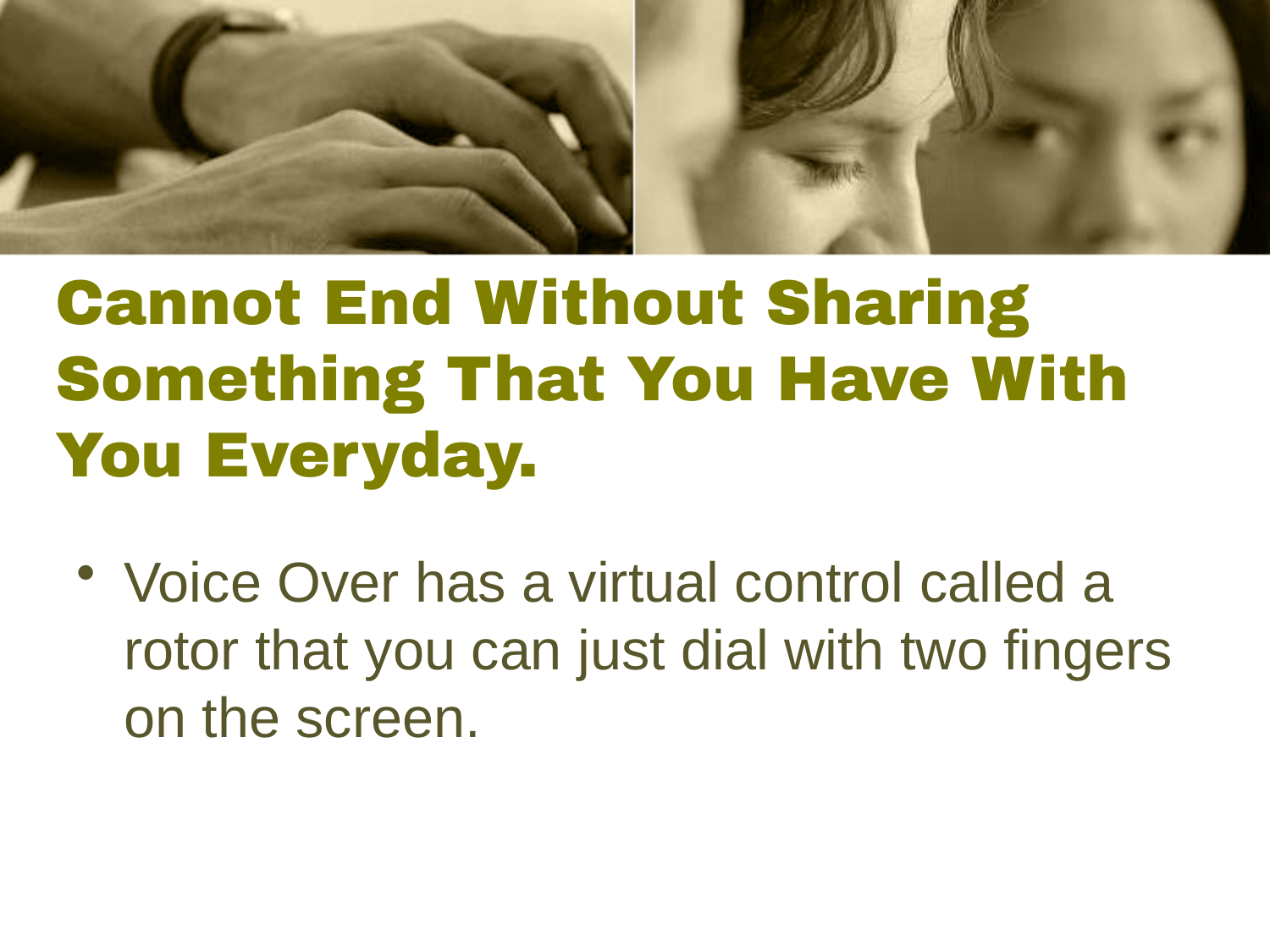

# Cannot End Without Sharing Something That You Have With You Everyday.
Voice Over has a virtual control called a rotor that you can just dial with two fingers on the screen.